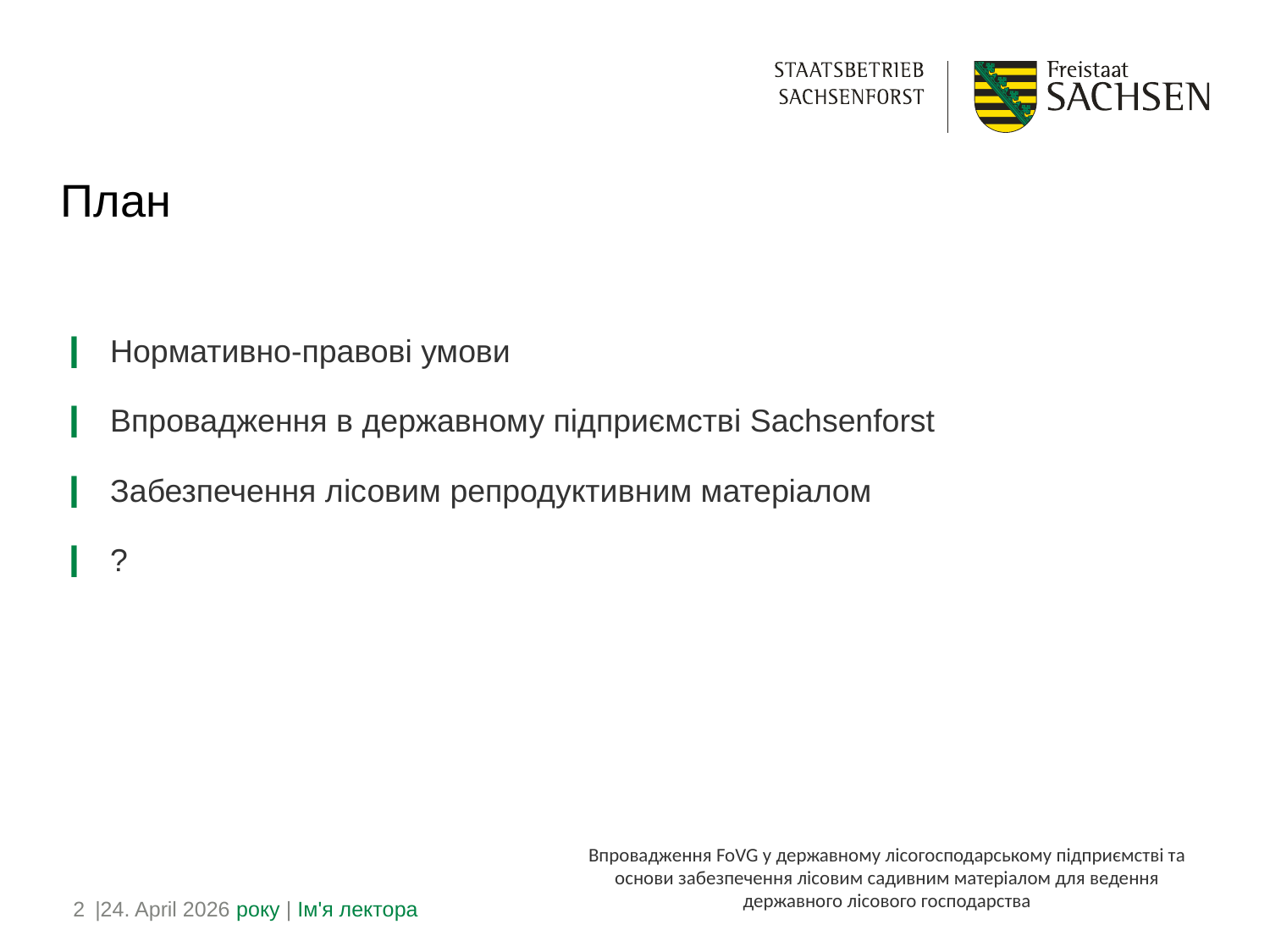

# План
Нормативно-правові умови
Впровадження в державному підприємстві Sachsenforst
Забезпечення лісовим репродуктивним матеріалом
?
Впровадження FoVG у державному лісогосподарському підприємстві та основи забезпечення лісовим садивним матеріалом для ведення державного лісового господарства
2
|24. April 2026 року | Ім'я лектора